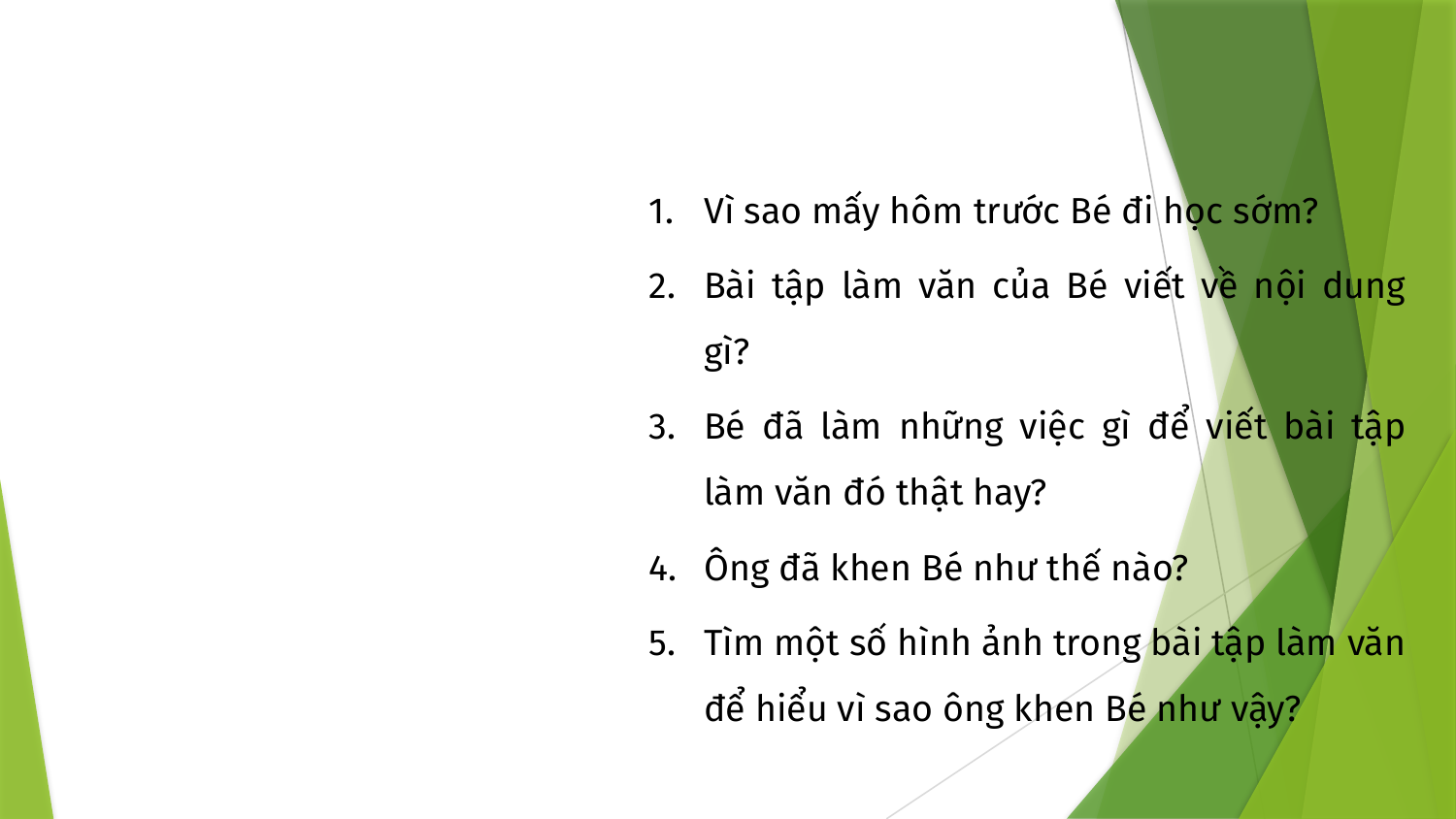

Vì sao mấy hôm trước Bé đi học sớm?
Bài tập làm văn của Bé viết về nội dung gì?
Bé đã làm những việc gì để viết bài tập làm văn đó thật hay?
Ông đã khen Bé như thế nào?
Tìm một số hình ảnh trong bài tập làm văn để hiểu vì sao ông khen Bé như vậy?